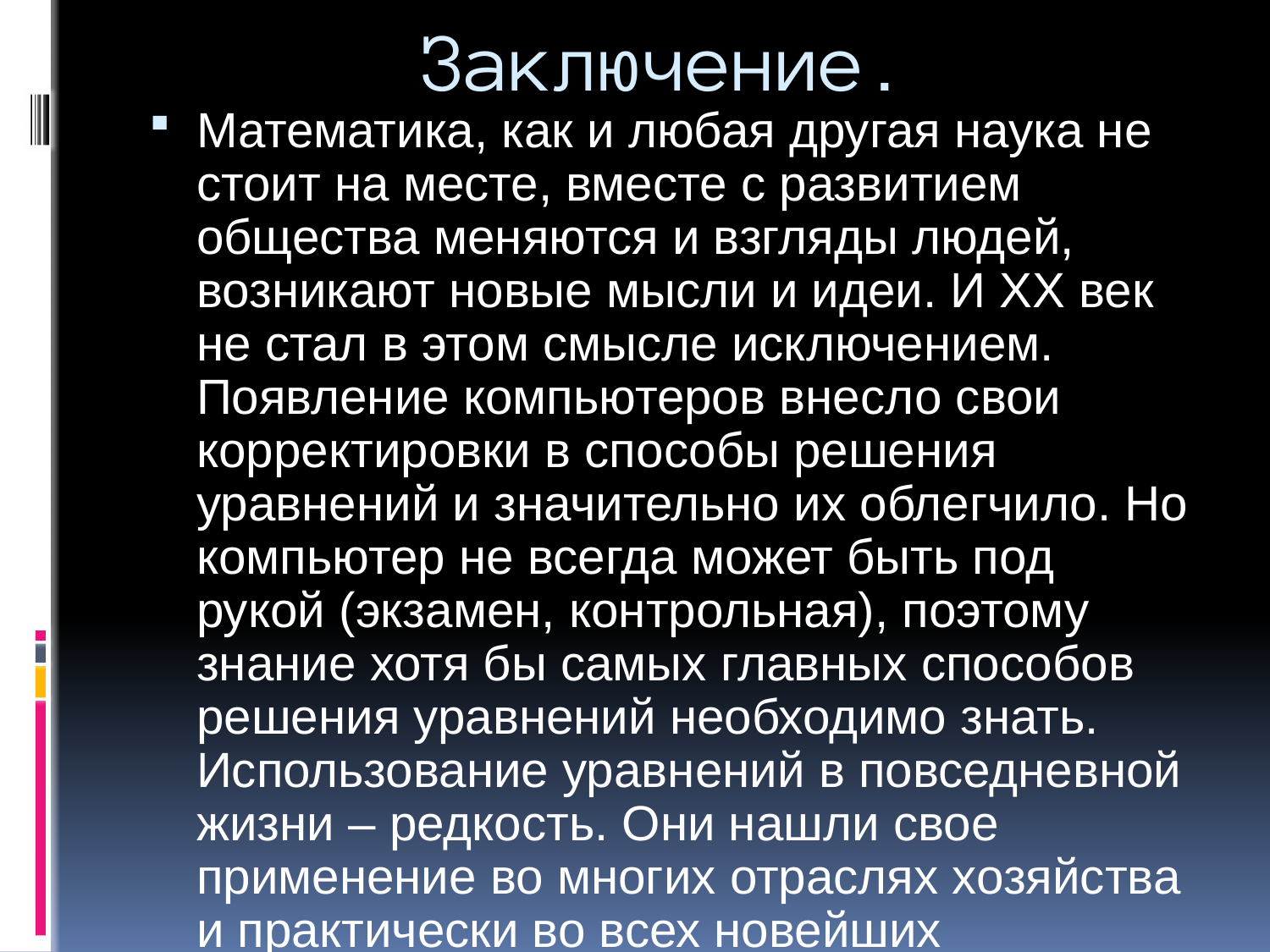

# Заключение.
Математика, как и любая другая наука не стоит на месте, вместе с развитием общества меняются и взгляды людей, возникают новые мысли и идеи. И XX век не стал в этом смысле исключением. Появление компьютеров внесло свои корректировки в способы решения уравнений и значительно их облегчило. Но компьютер не всегда может быть под рукой (экзамен, контрольная), поэтому знание хотя бы самых главных способов решения уравнений необходимо знать. Использование уравнений в повседневной жизни – редкость. Они нашли свое применение во многих отраслях хозяйства и практически во всех новейших технологиях.